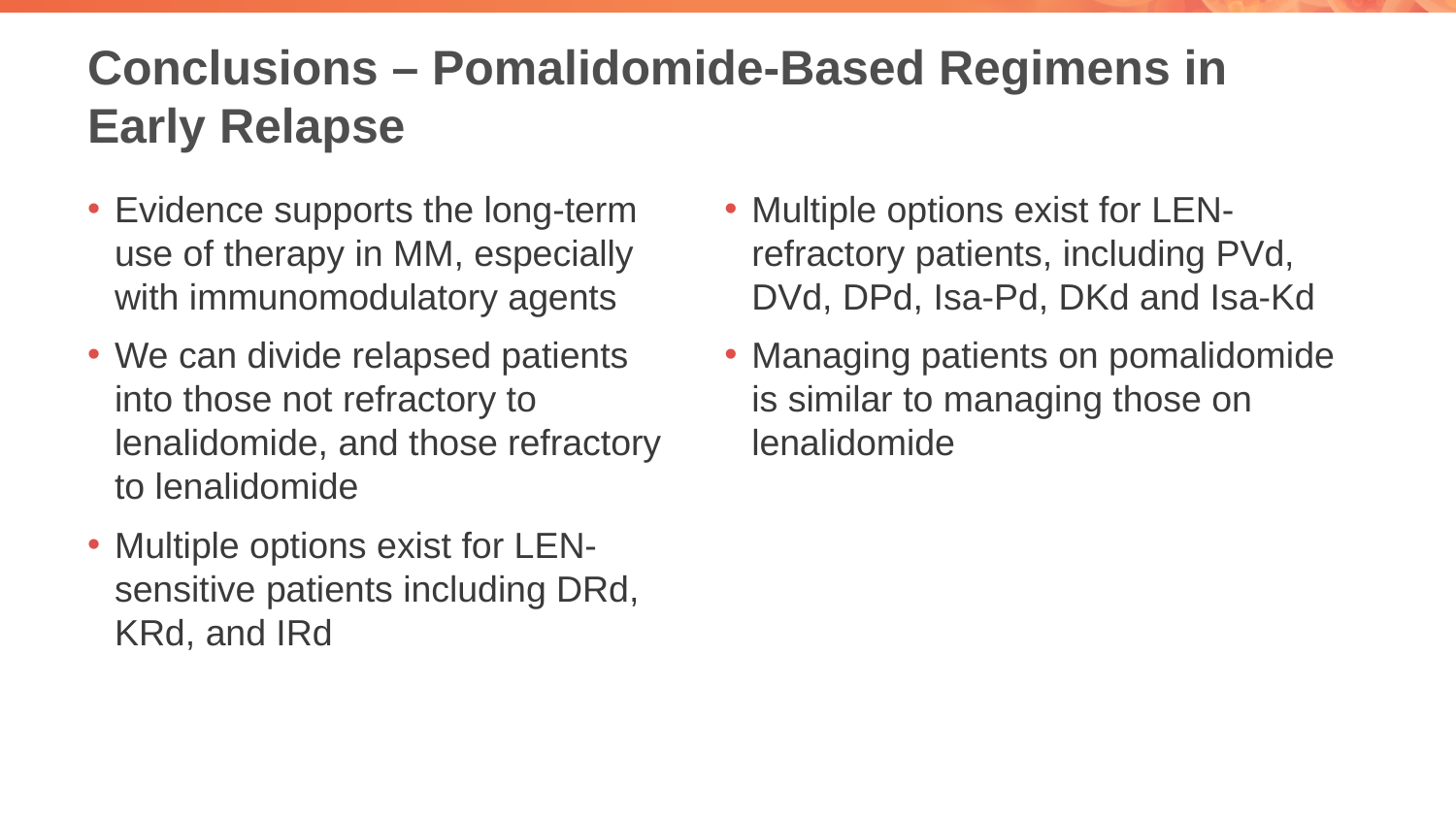

# Conclusions – Pomalidomide-Based Regimens in Early Relapse
Evidence supports the long-term use of therapy in MM, especially with immunomodulatory agents
We can divide relapsed patients into those not refractory to lenalidomide, and those refractory to lenalidomide
Multiple options exist for LEN-sensitive patients including DRd, KRd, and IRd

Multiple options exist for LEN-refractory patients, including PVd, DVd, DPd, Isa-Pd, DKd and Isa-Kd
Managing patients on pomalidomide is similar to managing those on lenalidomide